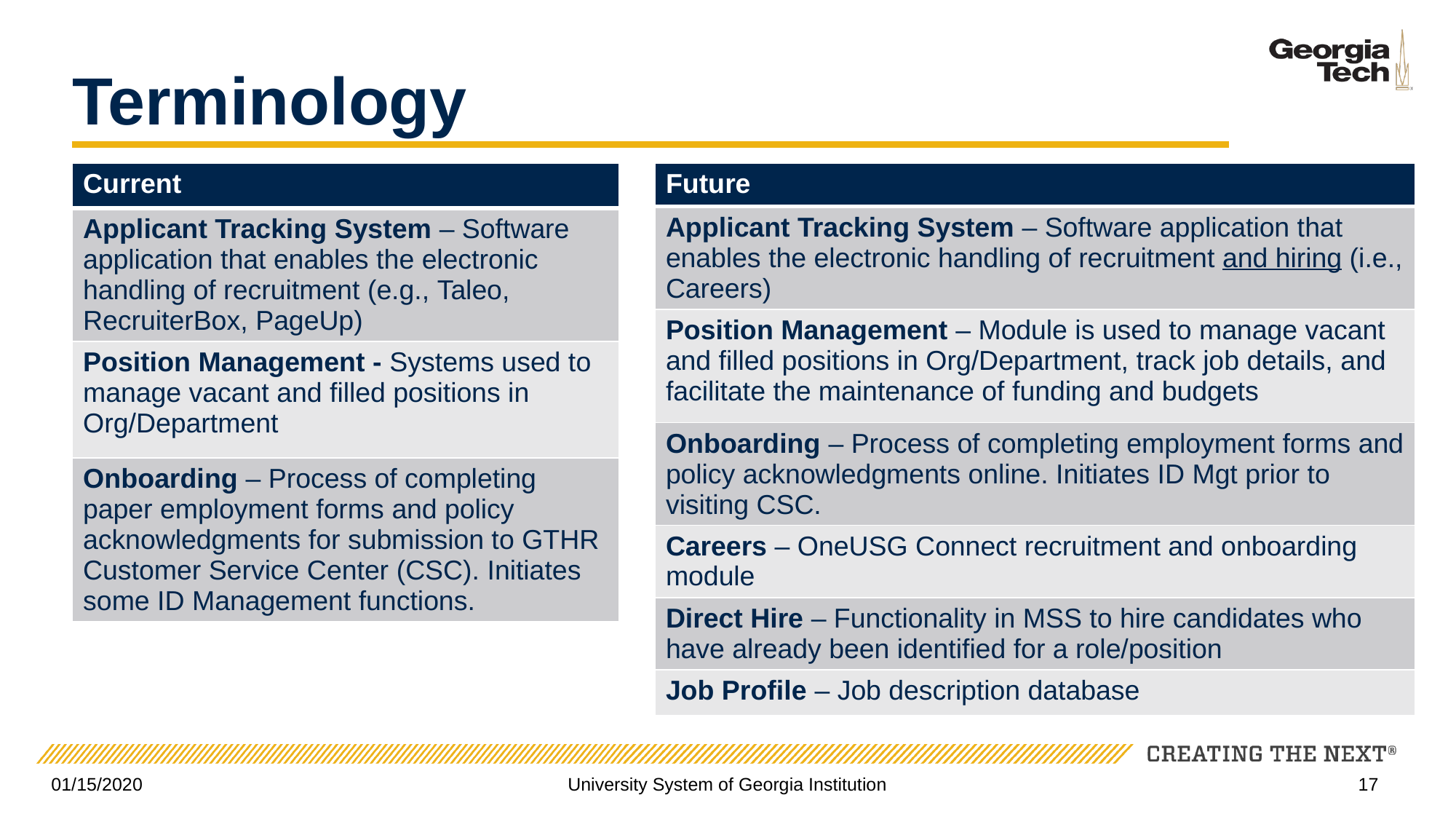

# Terminology
| Current |
| --- |
| Applicant Tracking System – Software application that enables the electronic handling of recruitment (e.g., Taleo, RecruiterBox, PageUp) |
| Position Management - Systems used to manage vacant and filled positions in Org/Department |
| Onboarding – Process of completing paper employment forms and policy acknowledgments for submission to GTHR Customer Service Center (CSC). Initiates some ID Management functions. |
| Future |
| --- |
| Applicant Tracking System – Software application that enables the electronic handling of recruitment and hiring (i.e., Careers) |
| Position Management – Module is used to manage vacant and filled positions in Org/Department, track job details, and facilitate the maintenance of funding and budgets |
| Onboarding – Process of completing employment forms and policy acknowledgments online. Initiates ID Mgt prior to visiting CSC. |
| Careers – OneUSG Connect recruitment and onboarding module |
| Direct Hire – Functionality in MSS to hire candidates who have already been identified for a role/position |
| Job Profile – Job description database |
01/15/2020
University System of Georgia Institution
17